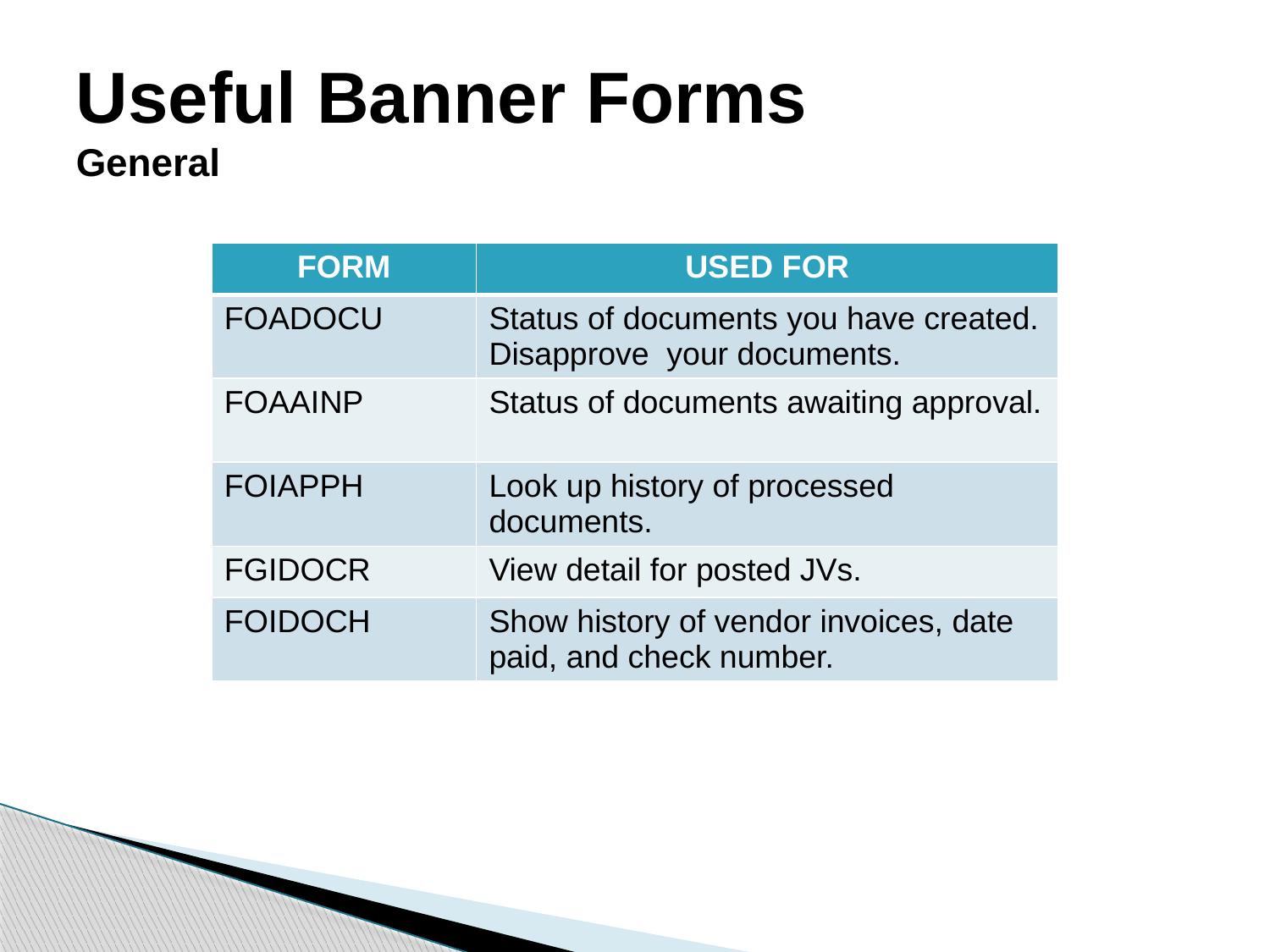

# Useful Banner Forms General

| FORM | USED FOR |
| --- | --- |
| FOADOCU | Status of documents you have created. Disapprove your documents. |
| FOAAINP | Status of documents awaiting approval. |
| FOIAPPH | Look up history of processed documents. |
| FGIDOCR | View detail for posted JVs. |
| FOIDOCH | Show history of vendor invoices, date paid, and check number. |